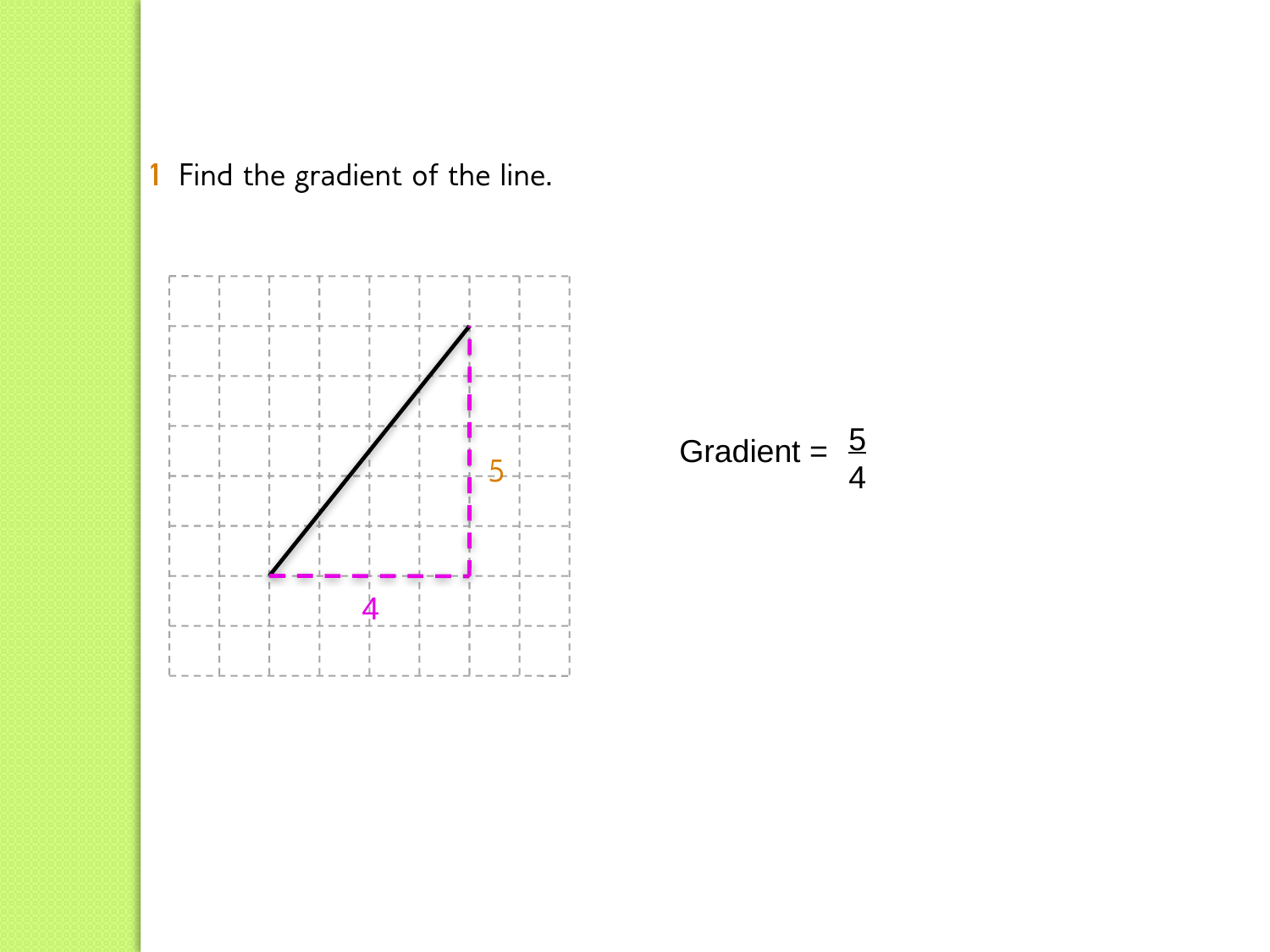

1  Find the gradient of the line.

5
4
Gradient =
5
4